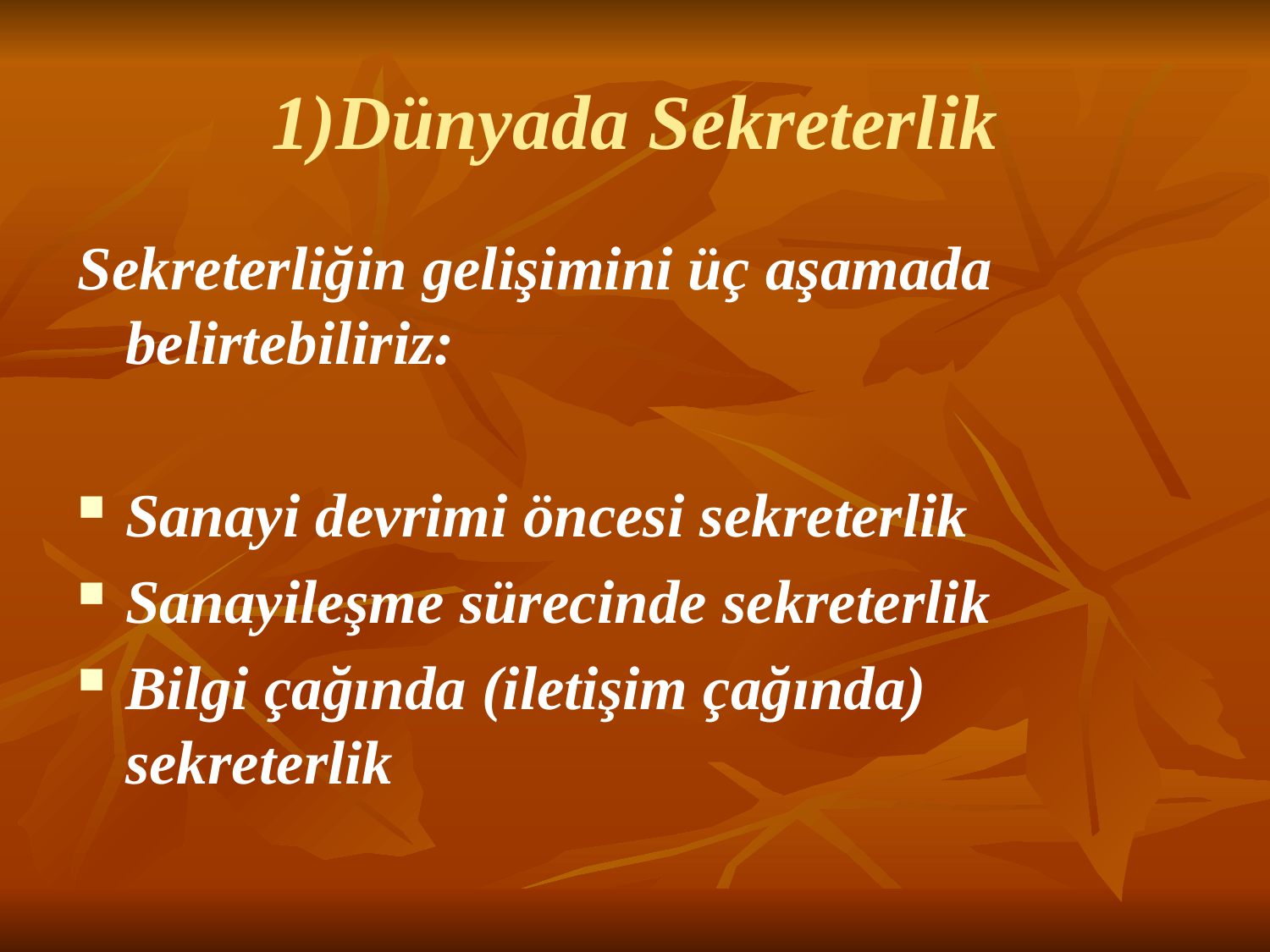

# 1)Dünyada Sekreterlik

Sekreterliğin gelişimini üç aşamada belirtebiliriz:

Sanayi devrimi öncesi sekreterlik
Sanayileşme sürecinde sekreterlik
Bilgi çağında (iletişim çağında) sekreterlik